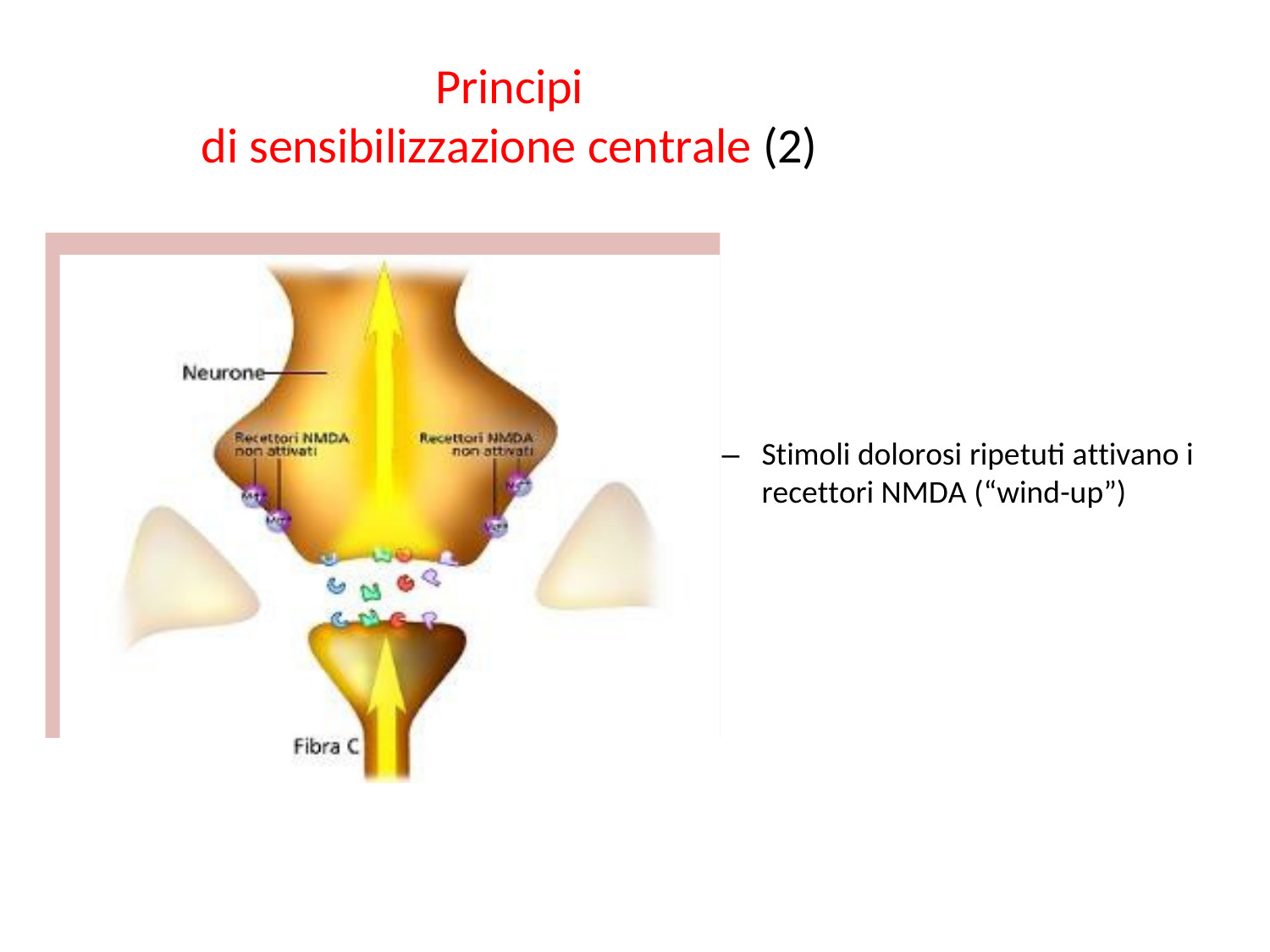

Principi
di sensibilizzazione centrale (2)

–	Stimoli dolorosi ripetuti attivano i recettori NMDA (“wind-up”)